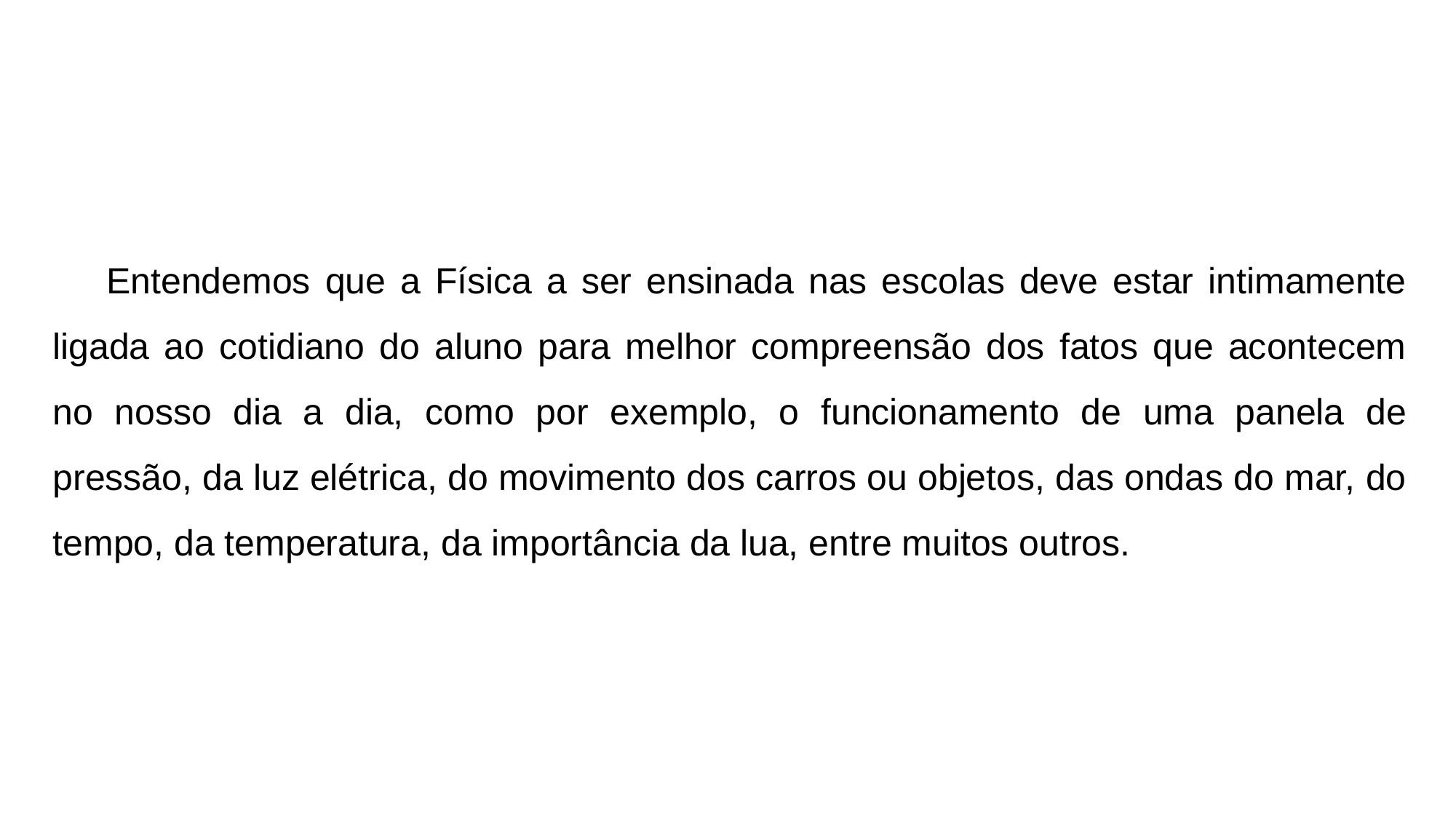

Entendemos que a Física a ser ensinada nas escolas deve estar intimamente ligada ao cotidiano do aluno para melhor compreensão dos fatos que acontecem no nosso dia a dia, como por exemplo, o funcionamento de uma panela de pressão, da luz elétrica, do movimento dos carros ou objetos, das ondas do mar, do tempo, da temperatura, da importância da lua, entre muitos outros.